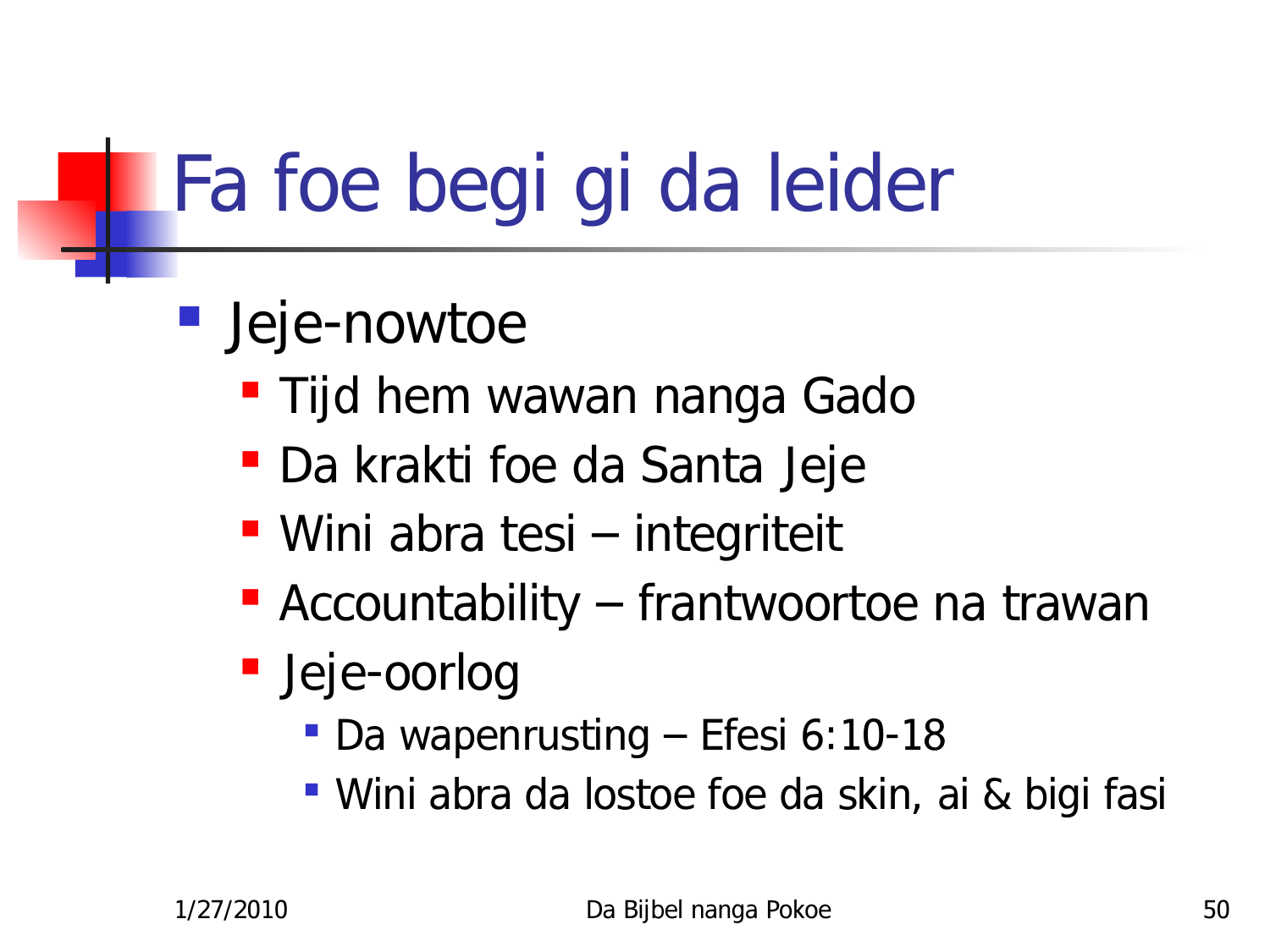

# Fa foe begi gi da leider
Jeje-nowtoe
Tijd hem wawan nanga Gado
Da krakti foe da Santa Jeje
Wini abra tesi – integriteit
Accountability – frantwoortoe na trawan
Jeje-oorlog
Da wapenrusting – Efesi 6:10-18
Wini abra da lostoe foe da skin, ai & bigi fasi
1/27/2010
Da Bijbel nanga Pokoe
50